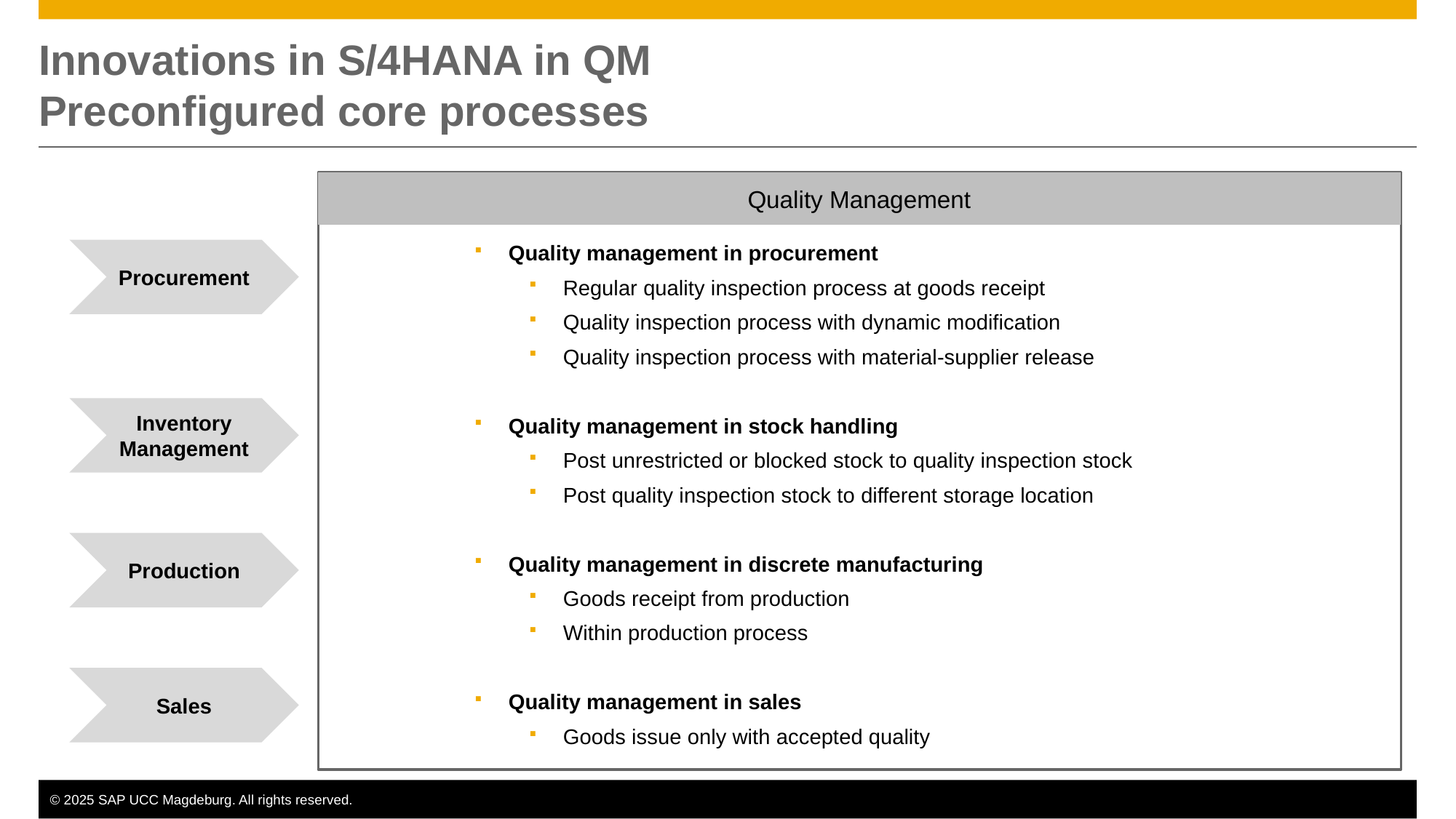

# Innovations in S/4HANA in QM Preconfigured core processes

Quality Management
Procurement
Quality management in procurement
Regular quality inspection process at goods receipt
Quality inspection process with dynamic modification
Quality inspection process with material-supplier release

Quality management in stock handling
Post unrestricted or blocked stock to quality inspection stock
Post quality inspection stock to different storage location

Quality management in discrete manufacturing
Goods receipt from production
Within production process

Quality management in sales
Goods issue only with accepted quality

Inventory Management
Production
Sales